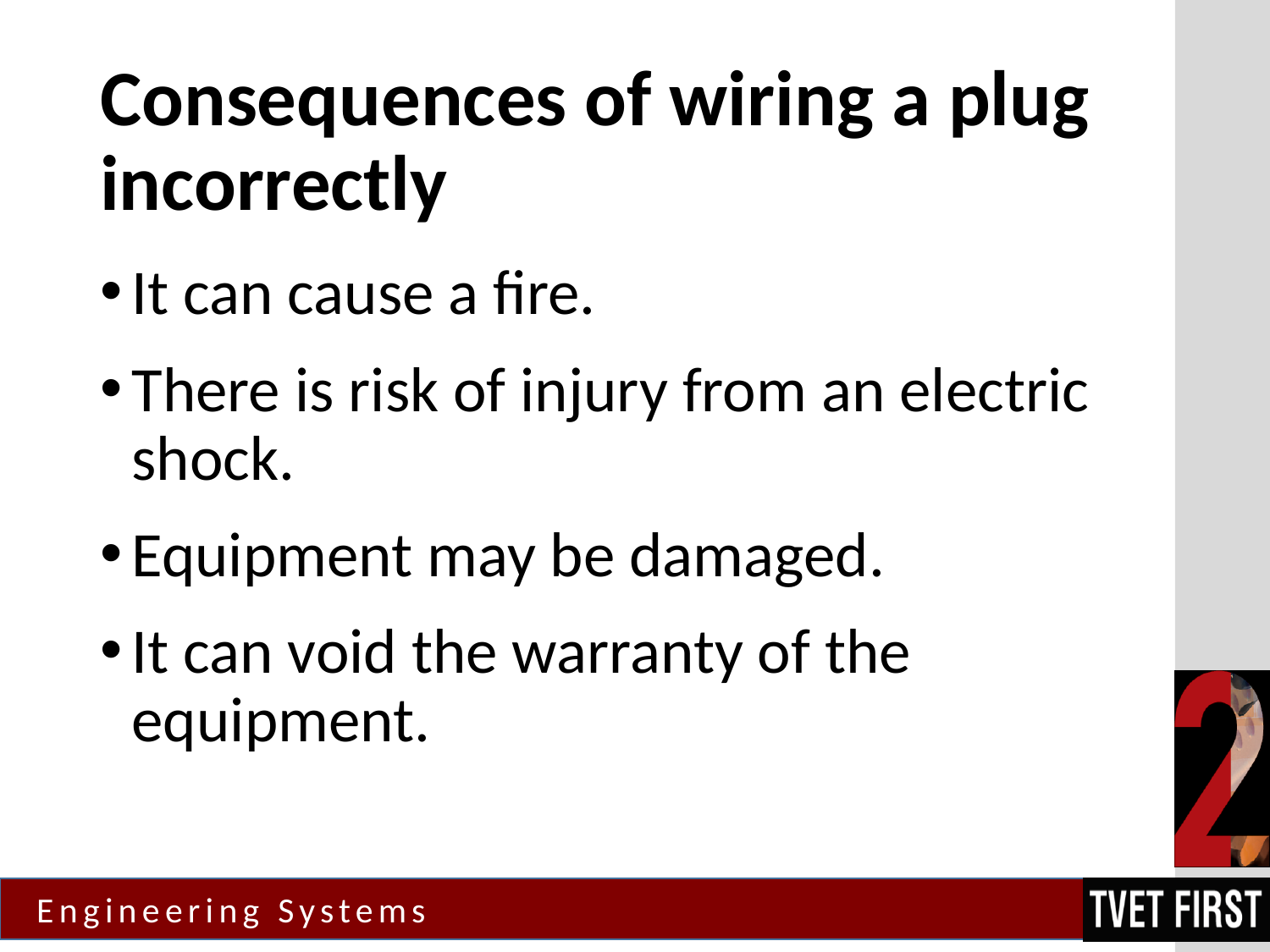

# Consequences of wiring a plug incorrectly
It can cause a fire.
There is risk of injury from an electric shock.
Equipment may be damaged.
It can void the warranty of the equipment.